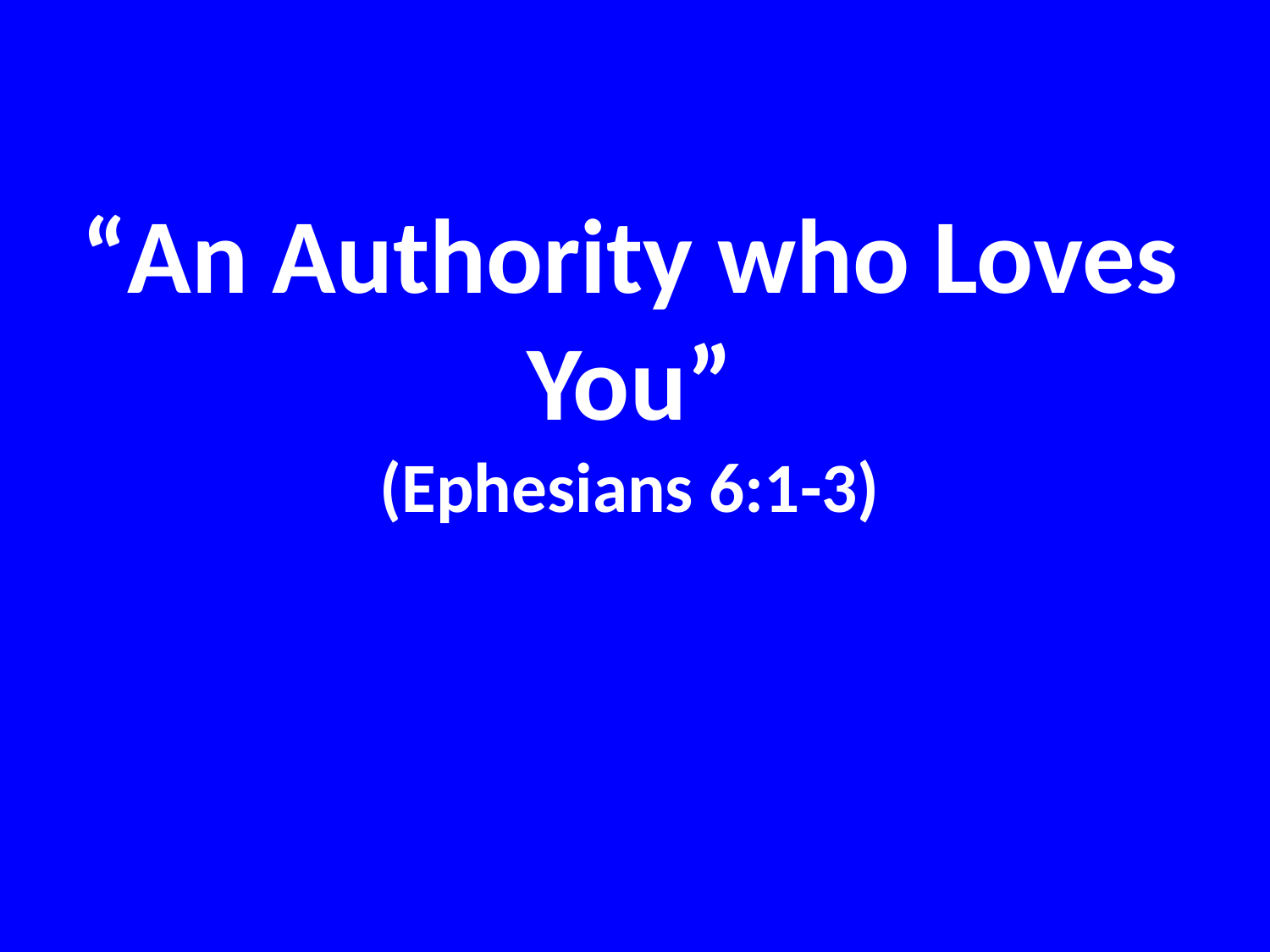

# “An Authority who Loves You” (Ephesians 6:1-3)